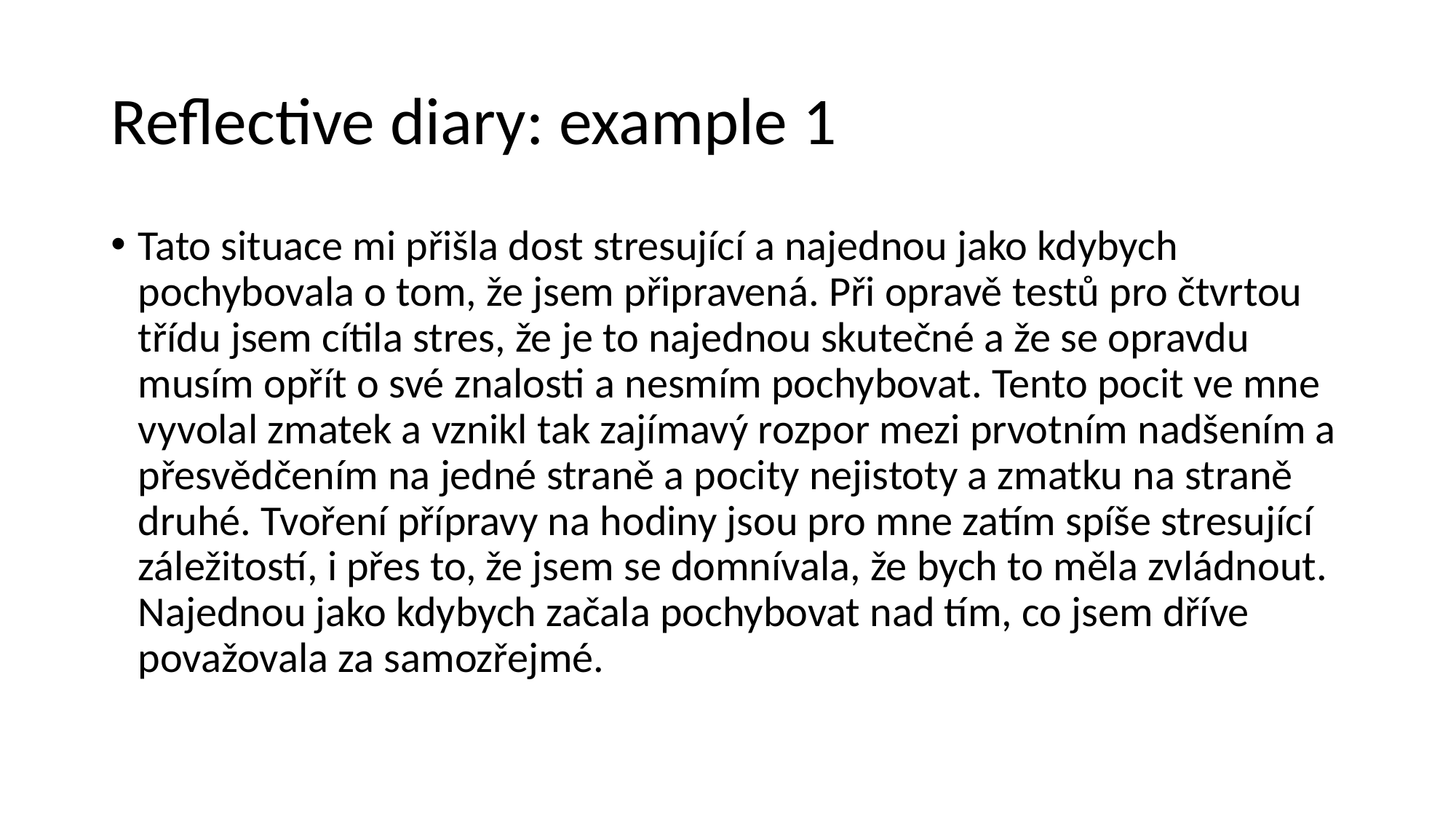

# Reflective diary: example 1
Tato situace mi přišla dost stresující a najednou jako kdybych pochybovala o tom, že jsem připravená. Při opravě testů pro čtvrtou třídu jsem cítila stres, že je to najednou skutečné a že se opravdu musím opřít o své znalosti a nesmím pochybovat. Tento pocit ve mne vyvolal zmatek a vznikl tak zajímavý rozpor mezi prvotním nadšením a přesvědčením na jedné straně a pocity nejistoty a zmatku na straně druhé. Tvoření přípravy na hodiny jsou pro mne zatím spíše stresující záležitostí, i přes to, že jsem se domnívala, že bych to měla zvládnout. Najednou jako kdybych začala pochybovat nad tím, co jsem dříve považovala za samozřejmé.